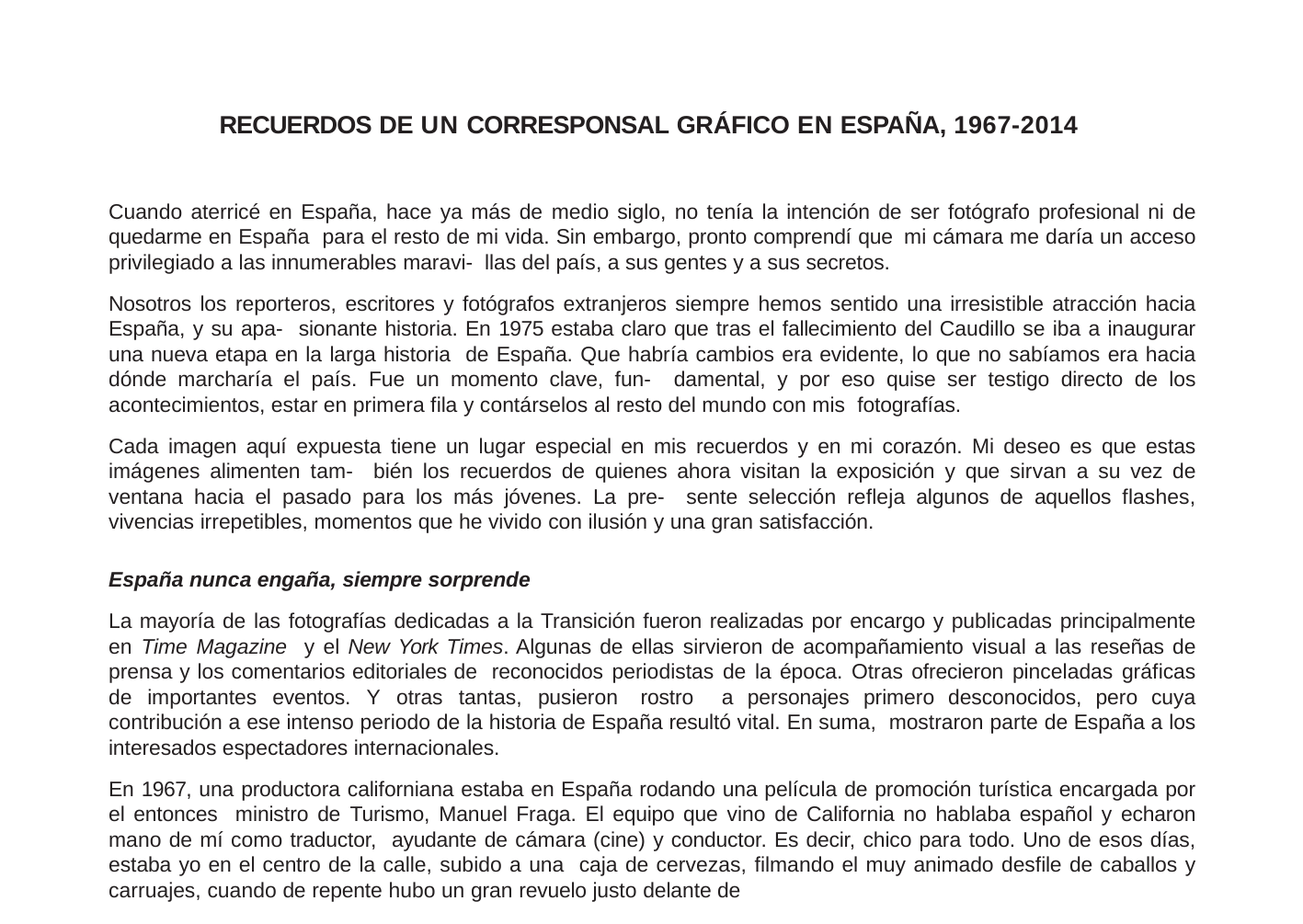

RECUERDOS DE UN CORRESPONSAL GRÁFICO EN ESPAÑA, 1967-2014

Cuando aterricé en España, hace ya más de medio siglo, no tenía la intención de ser fotógrafo profesional ni de quedarme en España  para el resto de mi vida. Sin embargo, pronto comprendí que mi cámara me daría un acceso privilegiado a las innumerables maravi-  llas del país, a sus gentes y a sus secretos.
Nosotros los reporteros, escritores y fotógrafos extranjeros siempre hemos sentido una irresistible atracción hacia España, y su apa-  sionante historia. En 1975 estaba claro que tras el fallecimiento del Caudillo se iba a inaugurar una nueva etapa en la larga historia  de España. Que habría cambios era evidente, lo que no sabíamos era hacia dónde marcharía el país. Fue un momento clave, fun-  damental, y por eso quise ser testigo directo de los acontecimientos, estar en primera fila y contárselos al resto del mundo con mis  fotografías.
Cada imagen aquí expuesta tiene un lugar especial en mis recuerdos y en mi corazón. Mi deseo es que estas imágenes alimenten tam-  bién los recuerdos de quienes ahora visitan la exposición y que sirvan a su vez de ventana hacia el pasado para los más jóvenes. La pre-  sente selección refleja algunos de aquellos flashes, vivencias irrepetibles, momentos que he vivido con ilusión y una gran satisfacción.

España nunca engaña, siempre sorprende
La mayoría de las fotografías dedicadas a la Transición fueron realizadas por encargo y publicadas principalmente en Time Magazine  y el New York Times. Algunas de ellas sirvieron de acompañamiento visual a las reseñas de prensa y los comentarios editoriales de  reconocidos periodistas de la época. Otras ofrecieron pinceladas gráficas de importantes eventos. Y otras tantas, pusieron rostro  a personajes primero desconocidos, pero cuya contribución a ese intenso periodo de la historia de España resultó vital. En suma,  mostraron parte de España a los interesados espectadores internacionales.
En 1967, una productora californiana estaba en España rodando una película de promoción turística encargada por el entonces  ministro de Turismo, Manuel Fraga. El equipo que vino de California no hablaba español y echaron mano de mí como traductor,  ayudante de cámara (cine) y conductor. Es decir, chico para todo. Uno de esos días, estaba yo en el centro de la calle, subido a una  caja de cervezas, filmando el muy animado desfile de caballos y carruajes, cuando de repente hubo un gran revuelo justo delante de

7